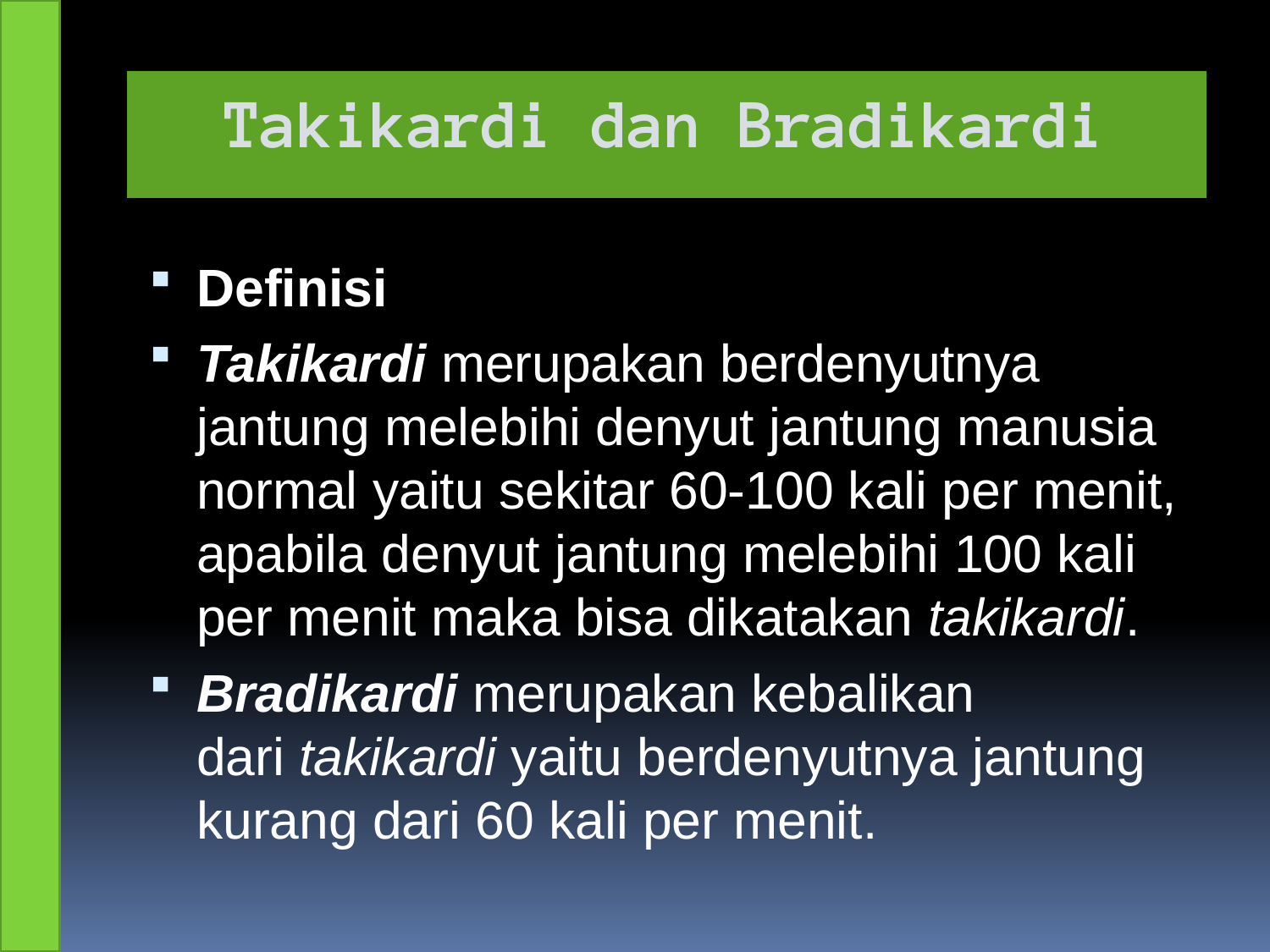

# Takikardi dan Bradikardi
Definisi
Takikardi merupakan berdenyutnya jantung melebihi denyut jantung manusia normal yaitu sekitar 60-100 kali per menit, apabila denyut jantung melebihi 100 kali per menit maka bisa dikatakan takikardi.
Bradikardi merupakan kebalikan dari takikardi yaitu berdenyutnya jantung kurang dari 60 kali per menit.